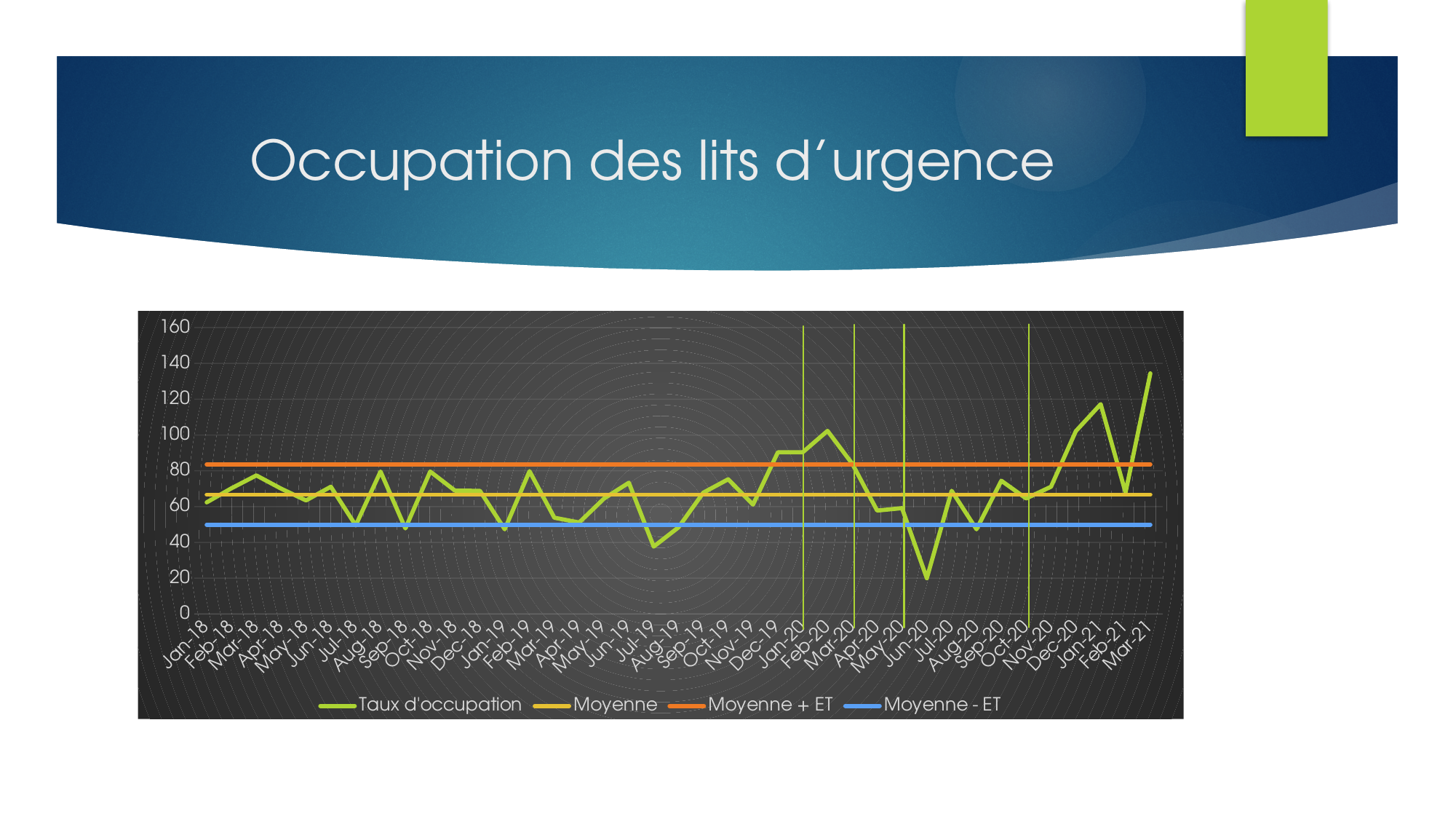

# Occupation des lits d’urgence

### Chart

| Category | Taux d'occupation | Moyenne | Moyenne + ET | Moyenne - ET |
|---|---|---|---|---|
| 43101 | 62.37 | 66.68 | 83.51 | 49.85 |
| 43132 | 70.24 | 66.68 | 83.51 | 49.85 |
| 43160 | 77.42 | 66.68 | 83.51 | 49.85 |
| 43191 | 70.0 | 66.68 | 83.51 | 49.85 |
| 43221 | 63.44 | 66.68 | 83.51 | 49.85 |
| 43252 | 71.11 | 66.68 | 83.51 | 49.85 |
| 43282 | 49.46 | 66.68 | 83.51 | 49.85 |
| 43313 | 79.57 | 66.68 | 83.51 | 49.85 |
| 43344 | 47.78 | 66.68 | 83.51 | 49.85 |
| 43374 | 79.57 | 66.68 | 83.51 | 49.85 |
| 43405 | 68.89 | 66.68 | 83.51 | 49.85 |
| 43435 | 68.82 | 66.68 | 83.51 | 49.85 |
| 43466 | 47.31 | 66.68 | 83.51 | 49.85 |
| 43497 | 79.76 | 66.68 | 83.51 | 49.85 |
| 43525 | 53.76 | 66.68 | 83.51 | 49.85 |
| 43556 | 51.11 | 66.68 | 83.51 | 49.85 |
| 43586 | 64.51 | 66.68 | 83.51 | 49.85 |
| 43617 | 73.33 | 66.68 | 83.51 | 49.85 |
| 43647 | 37.63 | 66.68 | 83.51 | 49.85 |
| 43678 | 48.39 | 66.68 | 83.51 | 49.85 |
| 43709 | 67.78 | 66.68 | 83.51 | 49.85 |
| 43739 | 75.27 | 66.68 | 83.51 | 49.85 |
| 43770 | 61.11 | 66.68 | 83.51 | 49.85 |
| 43800 | 90.32 | 66.68 | 83.51 | 49.85 |
| 43831 | 90.32 | 66.68 | 83.51 | 49.85 |
| 43862 | 102.3 | 66.68 | 83.51 | 49.85 |
| 43891 | 83.87 | 66.68 | 83.51 | 49.85 |
| 43922 | 57.78 | 66.68 | 83.51 | 49.85 |
| 43952 | 59.14 | 66.68 | 83.51 | 49.85 |
| 43983 | 20.0 | 66.68 | 83.51 | 49.85 |
| 44013 | 68.82 | 66.68 | 83.51 | 49.85 |
| 44044 | 47.31 | 66.68 | 83.51 | 49.85 |
| 44075 | 74.44 | 66.68 | 83.51 | 49.85 |
| 44105 | 64.52 | 66.68 | 83.51 | 49.85 |
| 44136 | 71.11 | 66.68 | 83.51 | 49.85 |
| 44166 | 102.15 | 66.68 | 83.51 | 49.85 |
| 44197 | 117.2 | 66.68 | 83.51 | 49.85 |
| 44228 | 67.86 | 66.68 | 83.51 | 49.85 |
| 44256 | 134.41 | 66.68 | 83.51 | 49.85 |